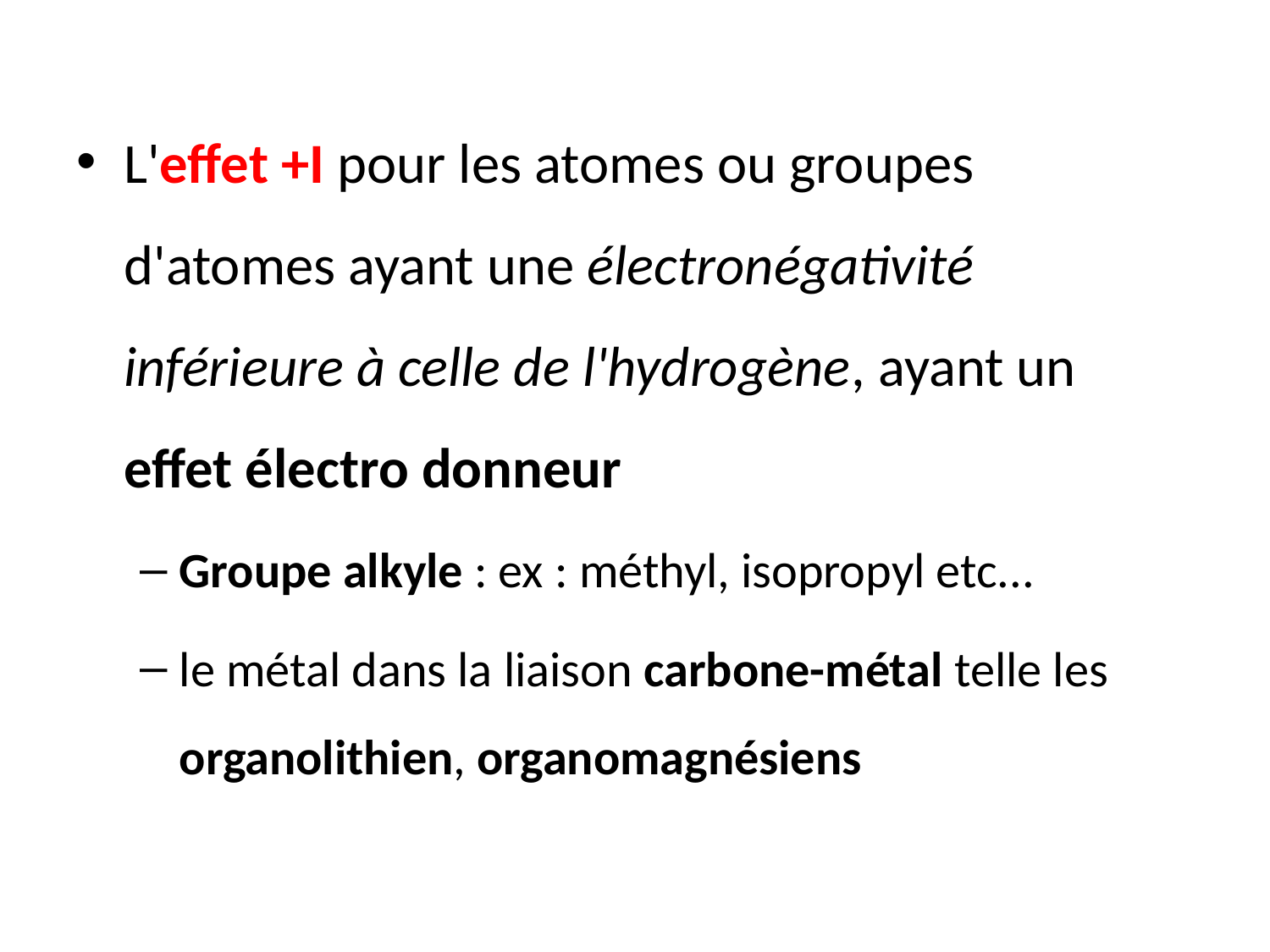

L'effet +I pour les atomes ou groupes d'atomes ayant une électronégativité inférieure à celle de l'hydrogène, ayant un effet électro donneur
Groupe alkyle : ex : méthyl, isopropyl etc...
le métal dans la liaison carbone-métal telle les organolithien, organomagnésiens